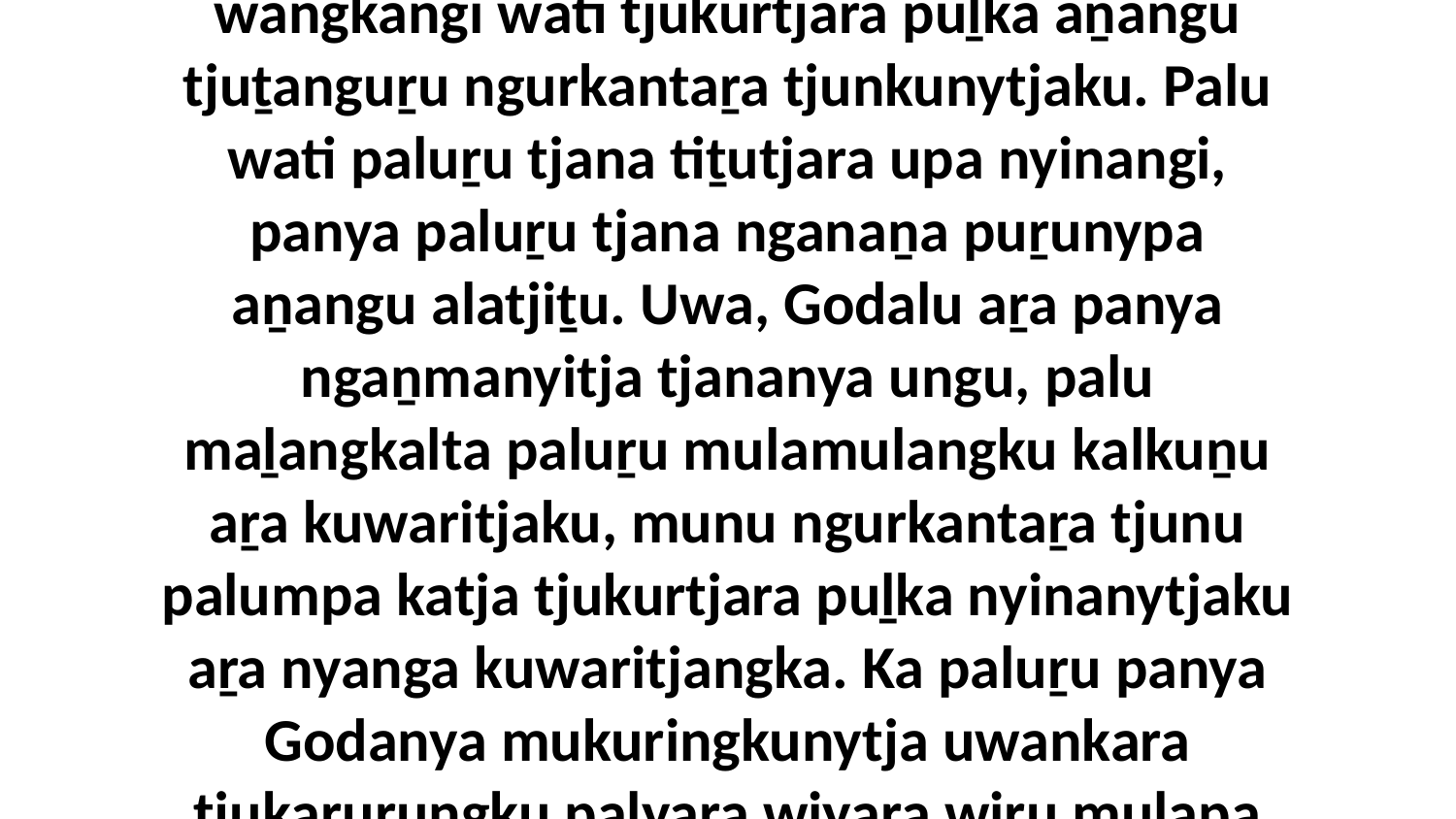

28 Nyura uti kulini? Panya Moseku tjukurtu wangkangi wati tjukurtjara puḻka aṉangu tjuṯanguṟu ngurkantaṟa tjunkunytjaku. Palu wati paluṟu tjana tiṯutjara upa nyinangi, panya paluṟu tjana nganaṉa puṟunypa aṉangu alatjiṯu. Uwa, Godalu aṟa panya ngaṉmanyitja tjananya ungu, palu maḻangkalta paluṟu mulamulangku kalkuṉu aṟa kuwaritjaku, munu ngurkantaṟa tjunu palumpa katja tjukurtjara puḻka nyinanytjaku aṟa nyanga kuwaritjangka. Ka paluṟu panya Godanya mukuringkunytja uwankara tjukaṟurungku palyaṟa wiyaṟa wiṟu mulapa tiṯutjara nyinanyi.